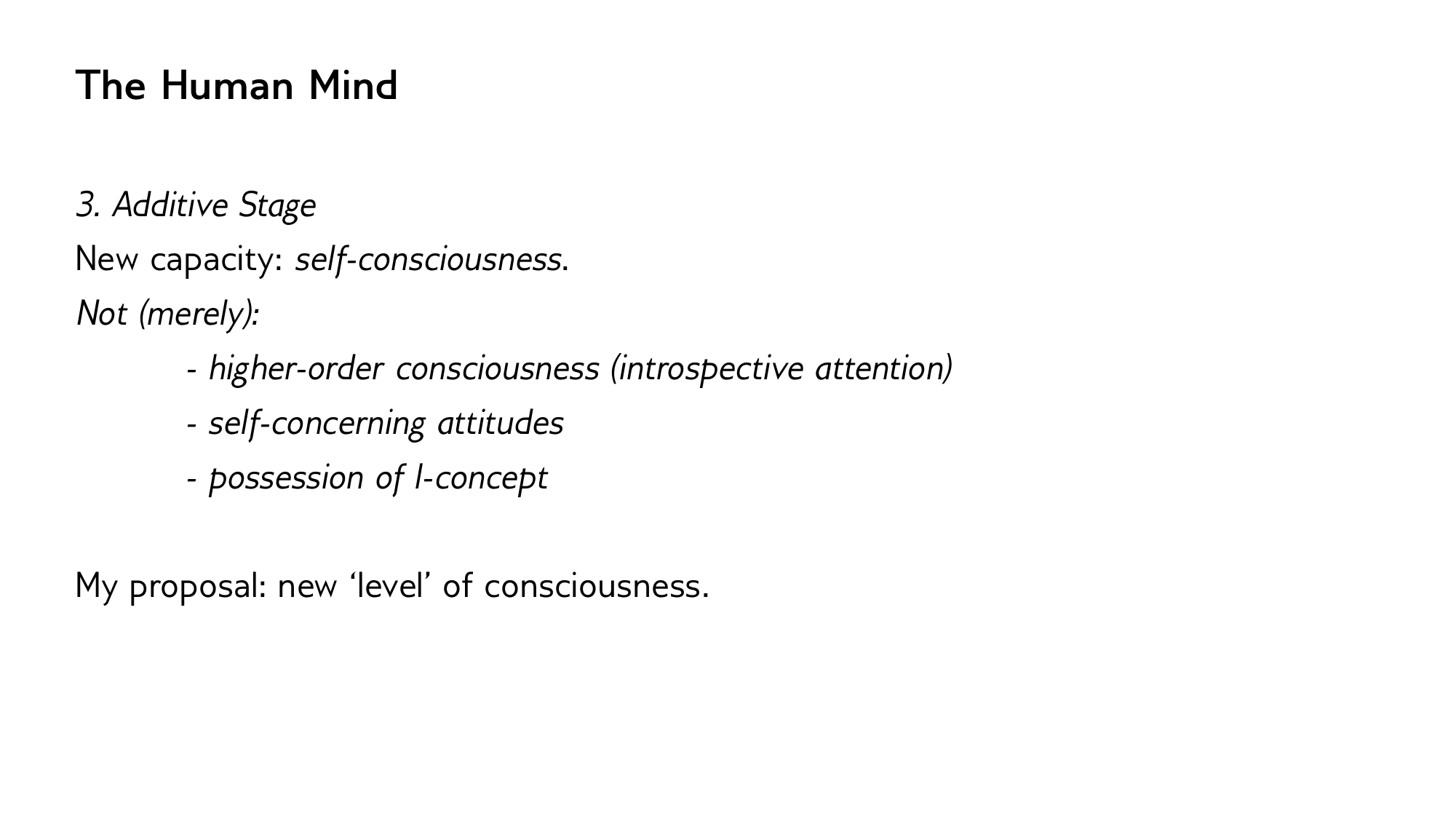

The Human Mind

3. Additive Stage
New capacity: self-consciousness.
Not (merely):
	- higher-order consciousness (introspective attention)
	- self-concerning attitudes
	- possession of I-concept

My proposal: new ‘level’ of consciousness.